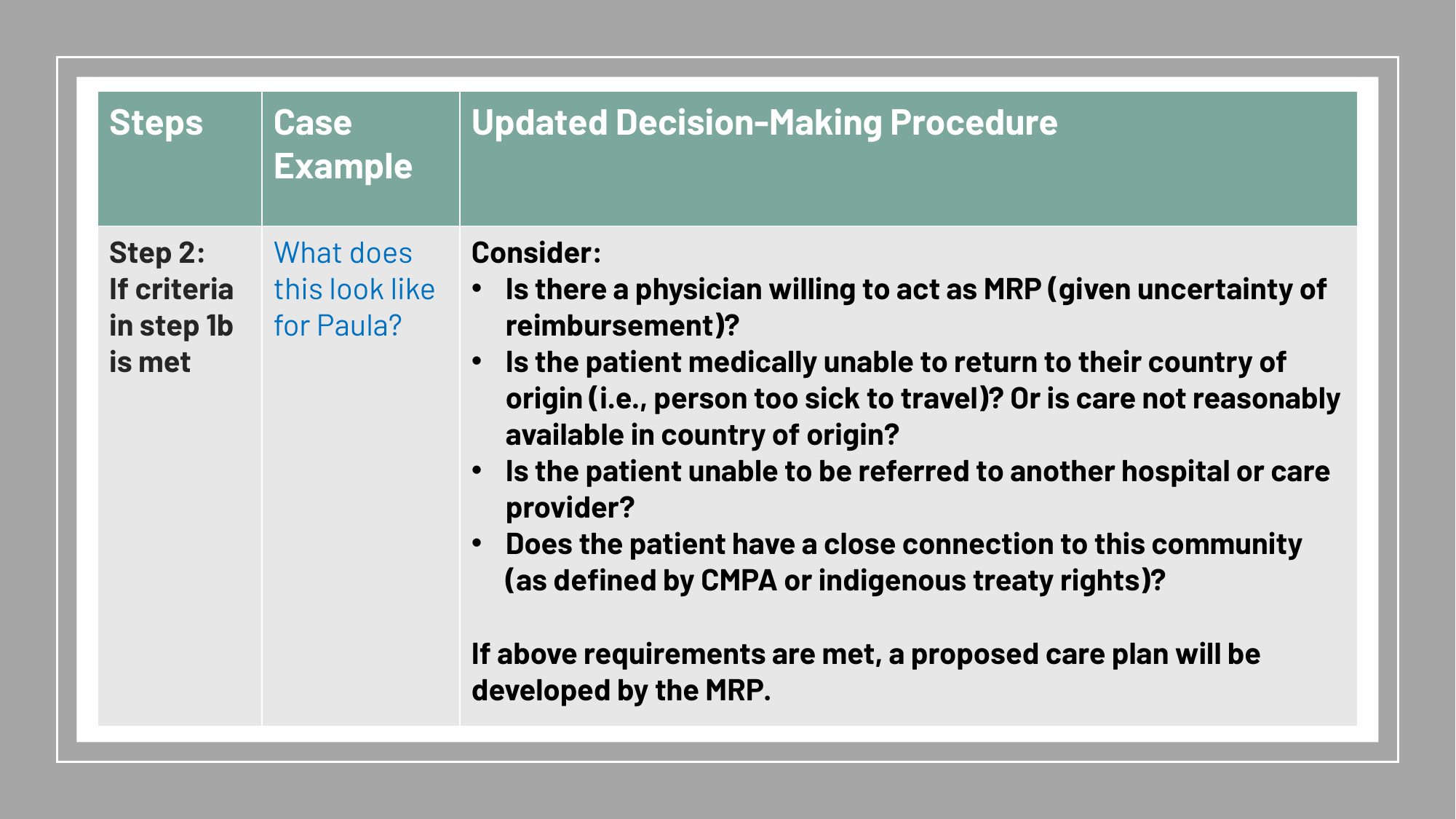

| Steps | Case Example | Updated Decision-Making Procedure |
| --- | --- | --- |
| Step 2: If criteria in step 1b is met | What does this look like for Paula? | Consider: Is there a physician willing to act as MRP (given uncertainty of reimbursement)? Is the patient medically unable to return to their country of origin (i.e., person too sick to travel)? Or is care not reasonably available in country of origin? Is the patient unable to be referred to another hospital or care provider? Does the patient have a close connection to this community (as defined by CMPA or indigenous treaty rights)? If above requirements are met, a proposed care plan will be developed by the MRP. |